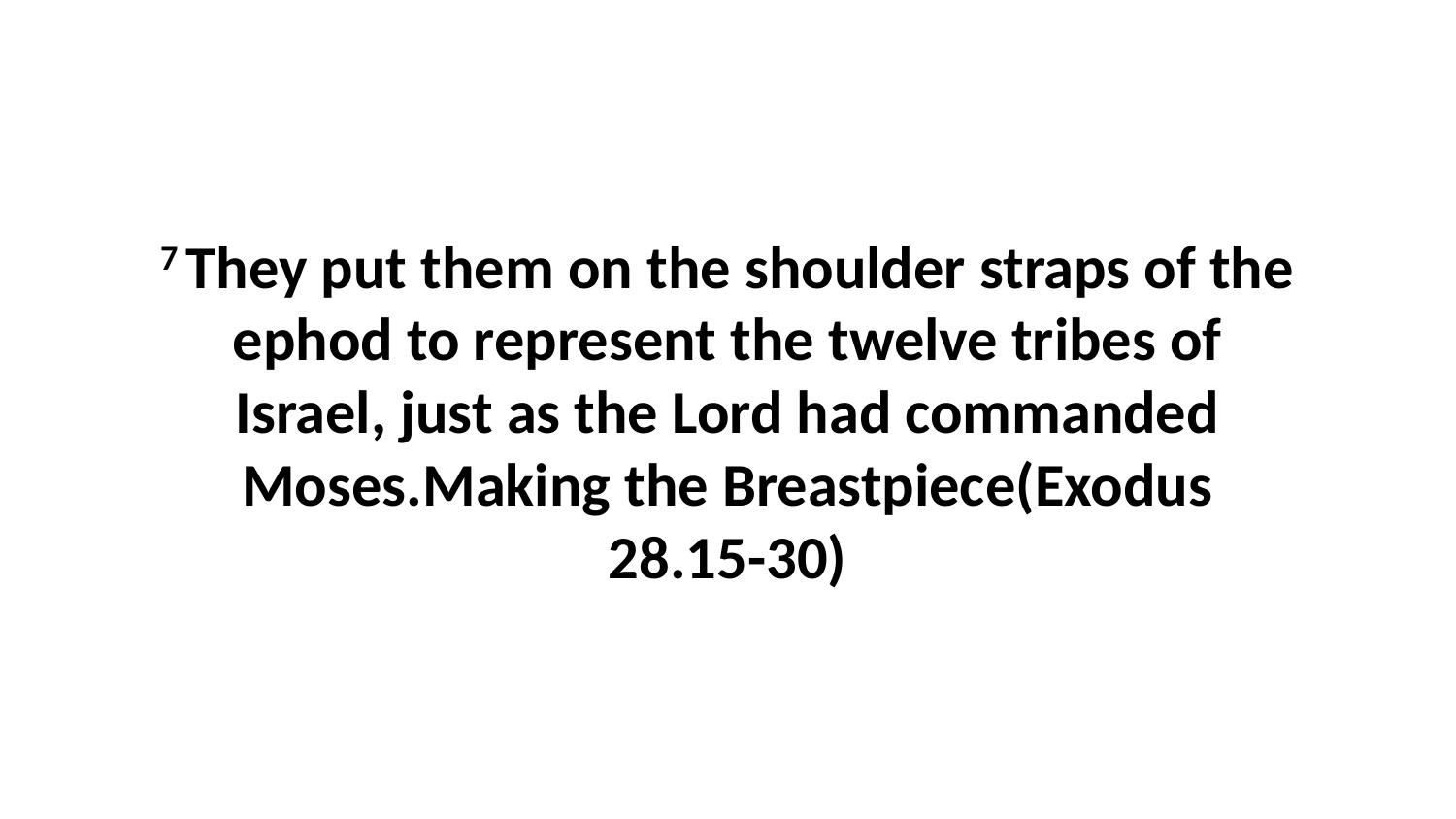

7 They put them on the shoulder straps of the ephod to represent the twelve tribes of Israel, just as the Lord had commanded Moses.Making the Breastpiece(Exodus 28.15-30)